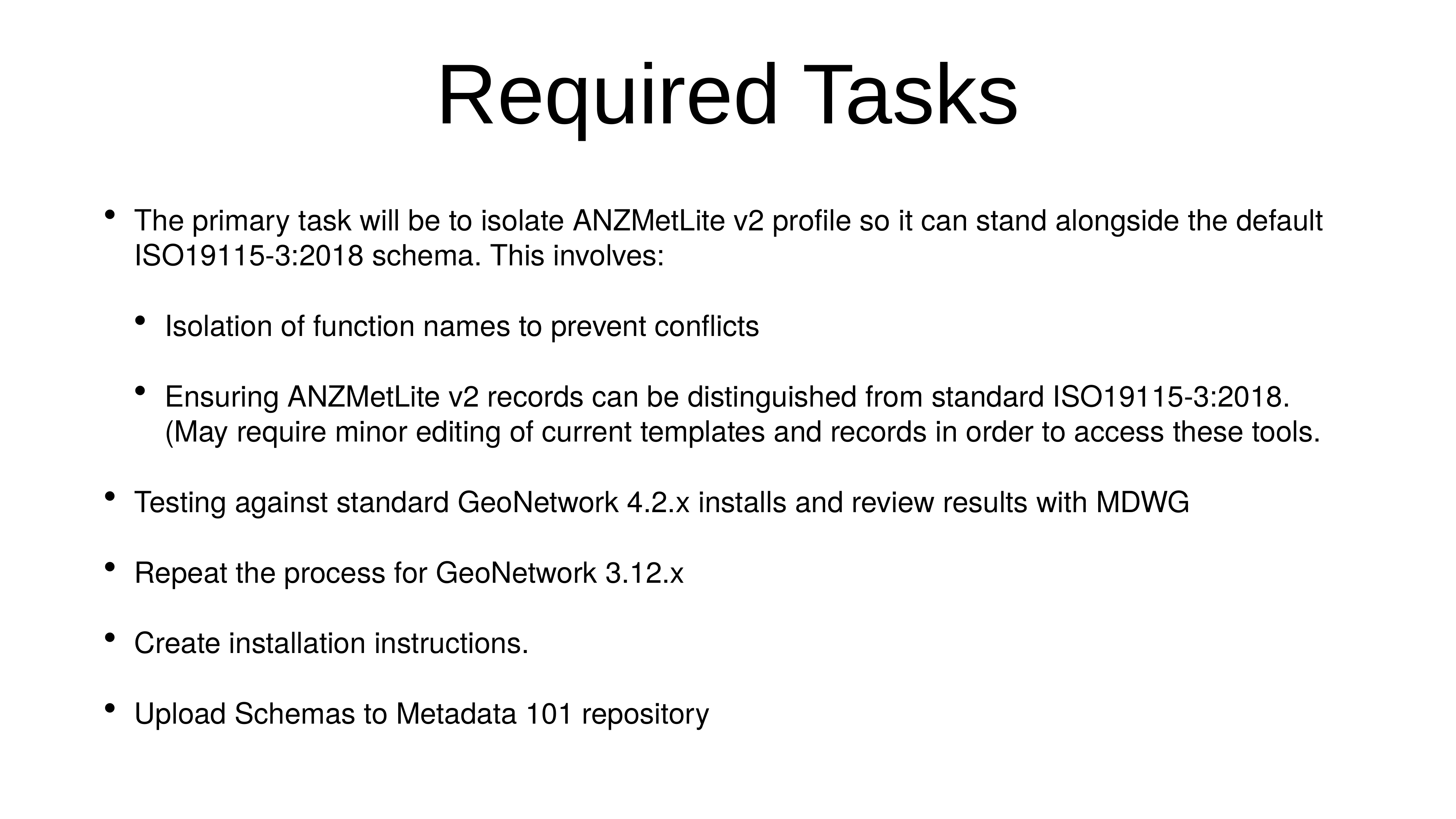

# Required Tasks
The primary task will be to isolate ANZMetLite v2 profile so it can stand alongside the default ISO19115-3:2018 schema. This involves:
Isolation of function names to prevent conflicts
Ensuring ANZMetLite v2 records can be distinguished from standard ISO19115-3:2018. (May require minor editing of current templates and records in order to access these tools.
Testing against standard GeoNetwork 4.2.x installs and review results with MDWG
Repeat the process for GeoNetwork 3.12.x
Create installation instructions.
Upload Schemas to Metadata 101 repository